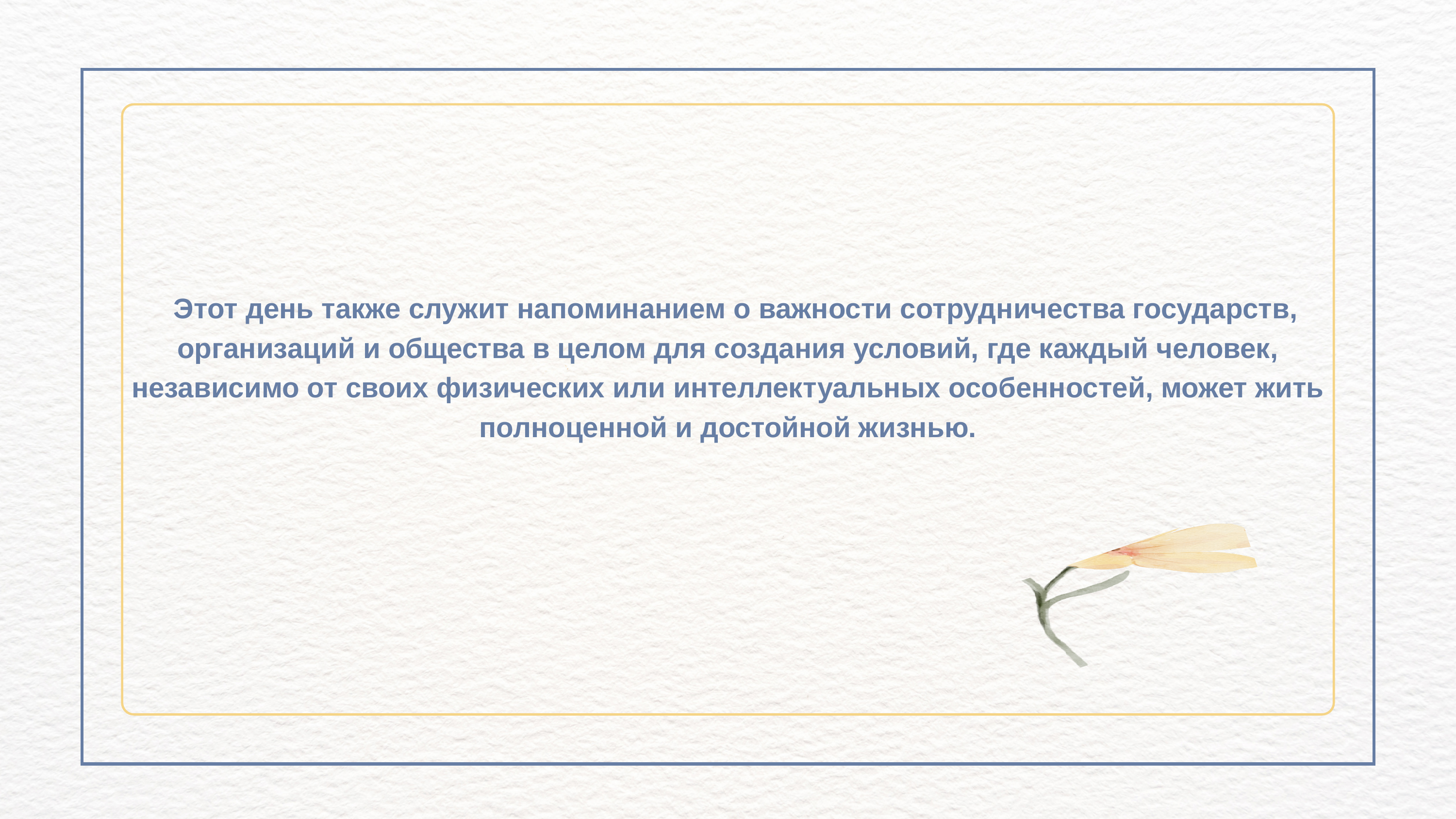

Этот день также служит напоминанием о важности сотрудничества государств, организаций и общества в целом для создания условий, где каждый человек, независимо от своих физических или интеллектуальных особенностей, может жить полноценной и достойной жизнью.